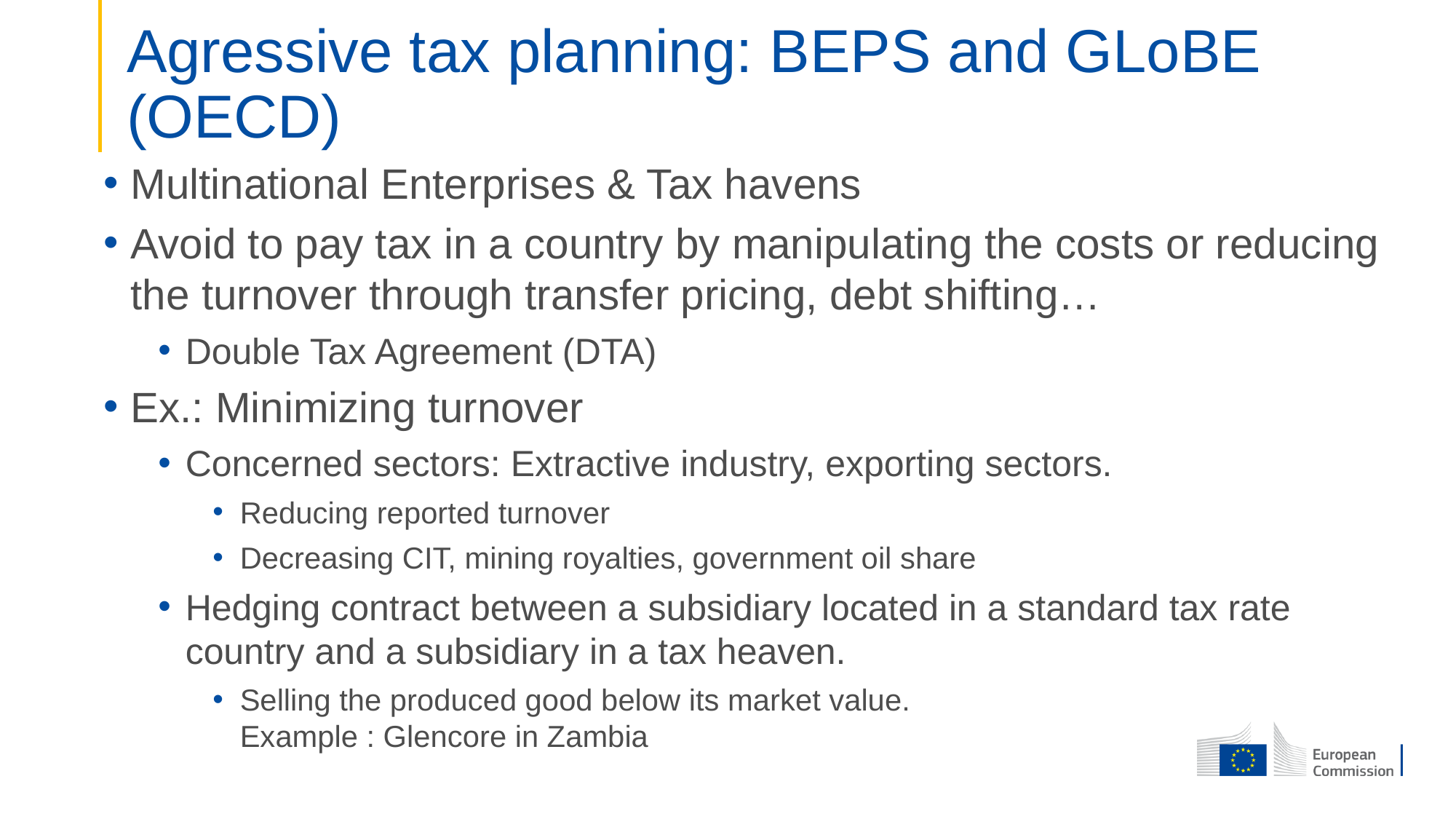

# Agressive tax planning: BEPS and GLoBE (OECD)
Multinational Enterprises & Tax havens
Avoid to pay tax in a country by manipulating the costs or reducing the turnover through transfer pricing, debt shifting…
Double Tax Agreement (DTA)
Ex.: Minimizing turnover
Concerned sectors: Extractive industry, exporting sectors.
Reducing reported turnover
Decreasing CIT, mining royalties, government oil share
Hedging contract between a subsidiary located in a standard tax rate country and a subsidiary in a tax heaven.
Selling the produced good below its market value.
Example : Glencore in Zambia